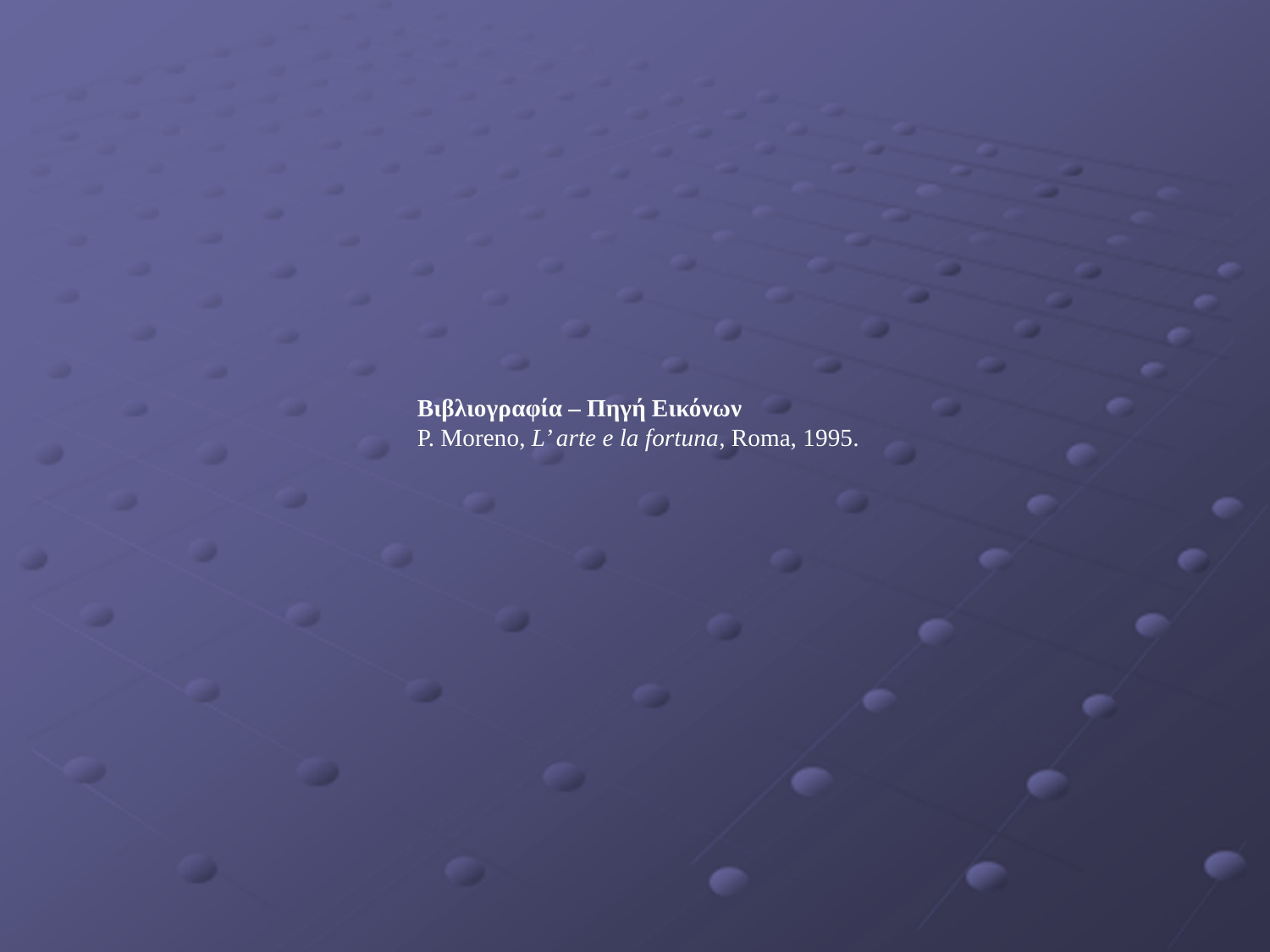

Βιβλιογραφία – Πηγή Εικόνων
P. Moreno, L’ arte e la fortuna, Roma, 1995.